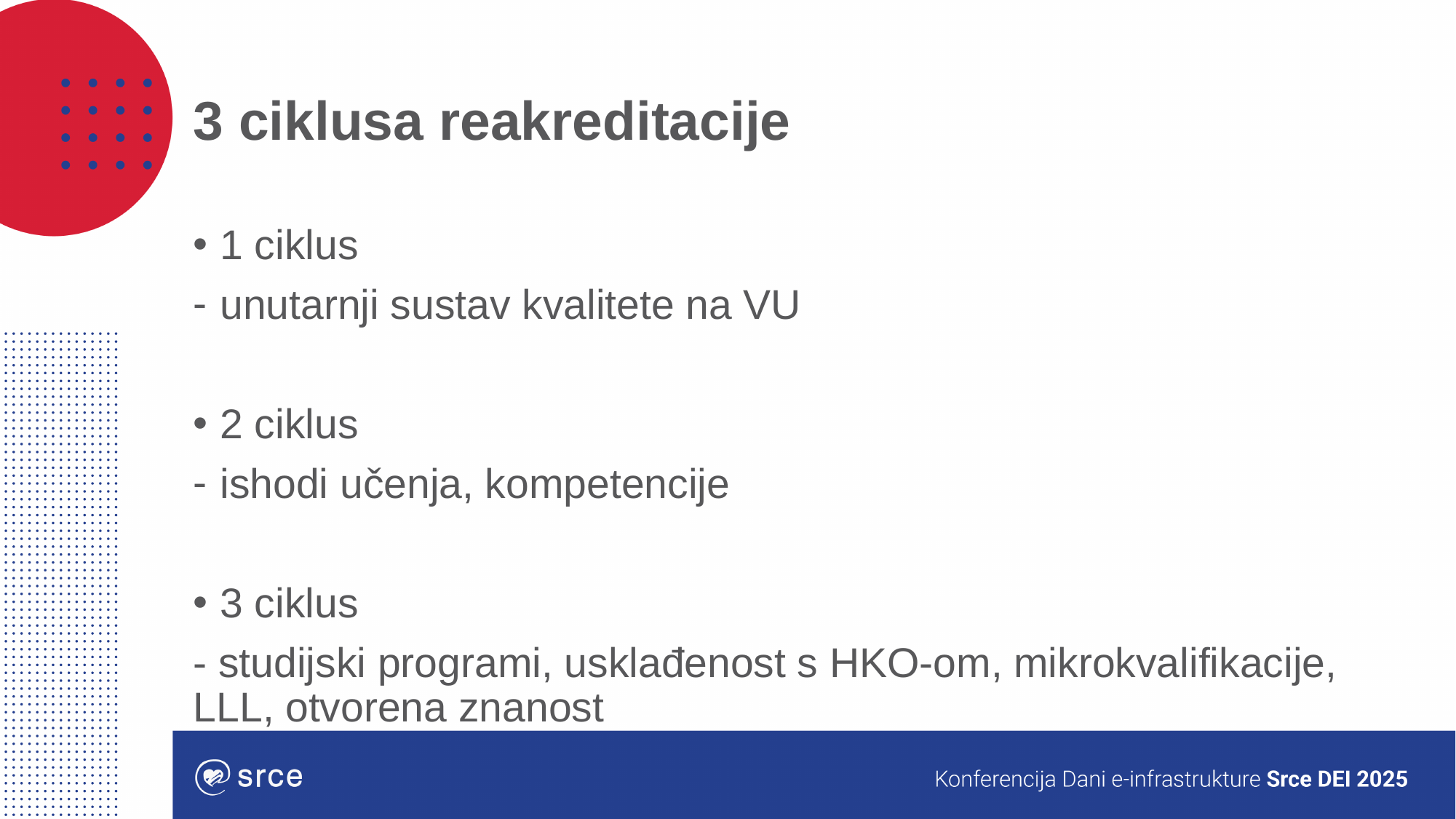

# 3 ciklusa reakreditacije
1 ciklus
unutarnji sustav kvalitete na VU

2 ciklus
ishodi učenja, kompetencije

3 ciklus
- studijski programi, usklađenost s HKO-om, mikrokvalifikacije, LLL, otvorena znanost